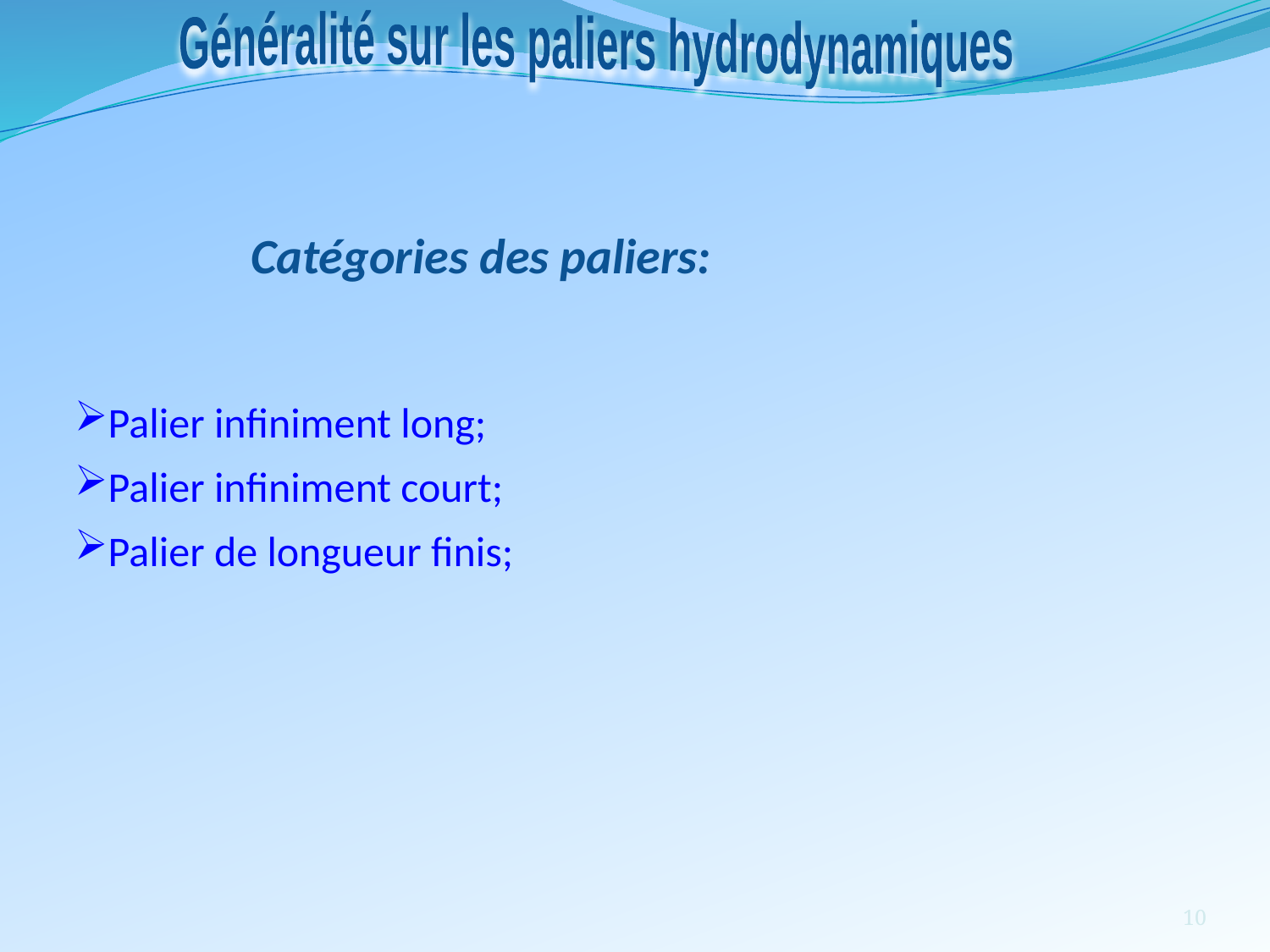

Généralité sur les paliers hydrodynamiques

 Catégories des paliers:
Palier infiniment long;
Palier infiniment court;
Palier de longueur finis;

10